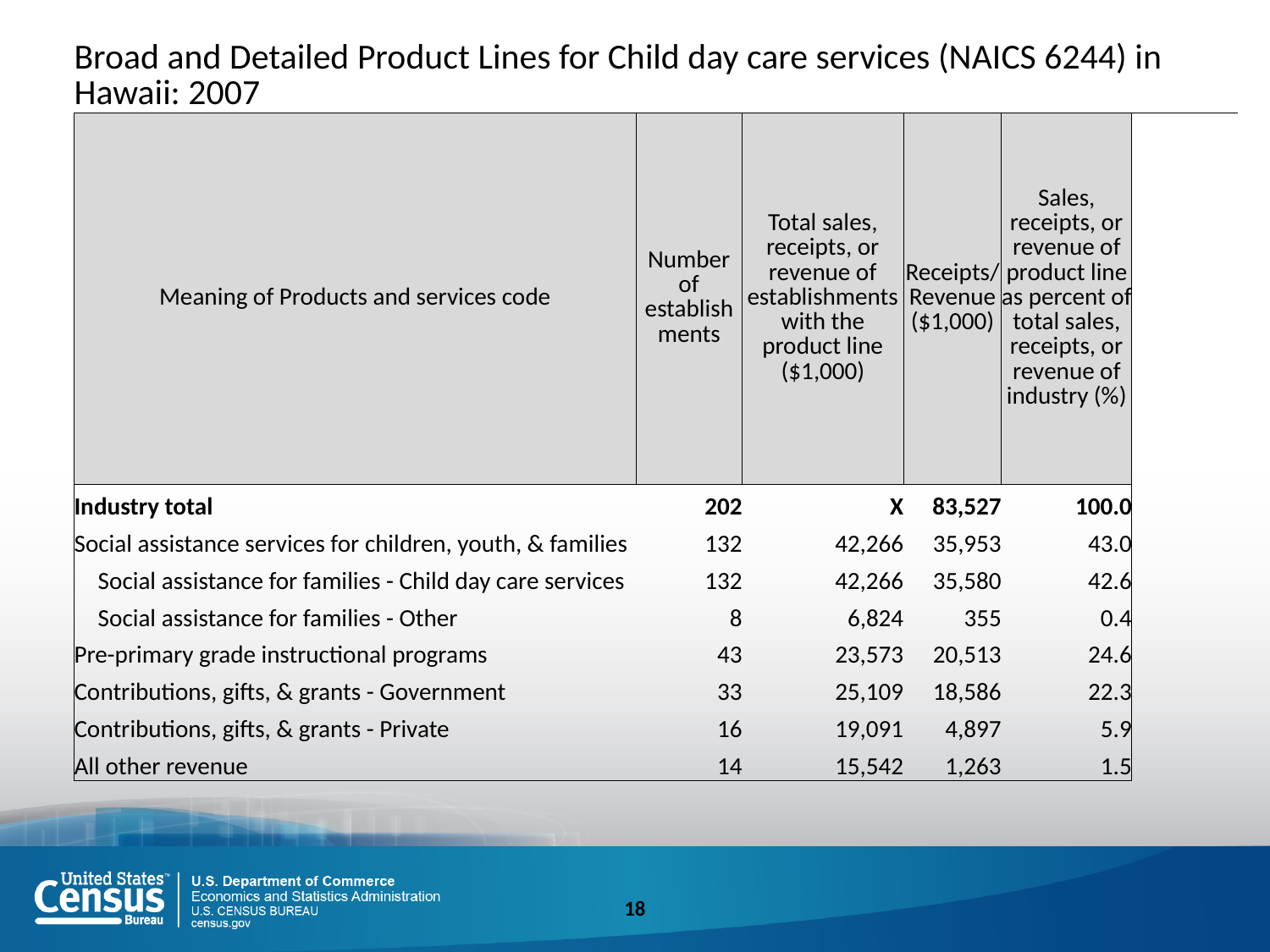

| Broad and Detailed Product Lines for Child day care services (NAICS 6244) in Hawaii: 2007 |  |  |  |  |  |
| --- | --- | --- | --- | --- | --- |
| Meaning of Products and services code | Number of establishments | Total sales, receipts, or revenue of establishments with the product line ($1,000) | Receipts/Revenue ($1,000) | Sales, receipts, or revenue of product line as percent of total sales, receipts, or revenue of industry (%) |  |
| Industry total | 202 | X | 83,527 | 100.0 |  |
| Social assistance services for children, youth, & families | 132 | 42,266 | 35,953 | 43.0 |  |
| Social assistance for families - Child day care services | 132 | 42,266 | 35,580 | 42.6 |  |
| Social assistance for families - Other | 8 | 6,824 | 355 | 0.4 |  |
| Pre-primary grade instructional programs | 43 | 23,573 | 20,513 | 24.6 |  |
| Contributions, gifts, & grants - Government | 33 | 25,109 | 18,586 | 22.3 |  |
| Contributions, gifts, & grants - Private | 16 | 19,091 | 4,897 | 5.9 |  |
| All other revenue | 14 | 15,542 | 1,263 | 1.5 |  |
18